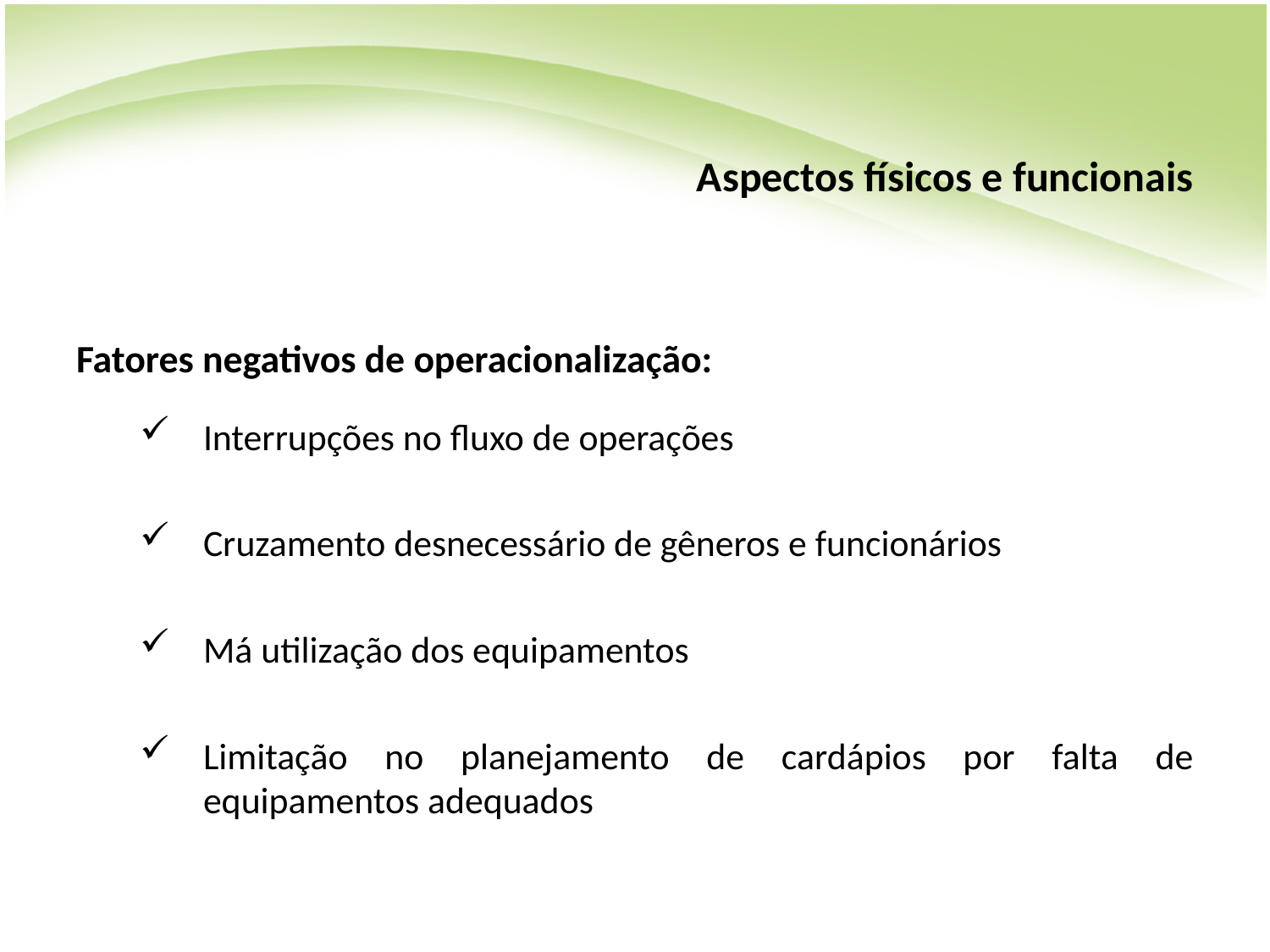

# Aspectos físicos e funcionais
Fatores negativos de operacionalização:

Interrupções no fluxo de operações

Cruzamento desnecessário de gêneros e funcionários

Má utilização dos equipamentos

Limitação no planejamento de cardápios por falta de equipamentos adequados